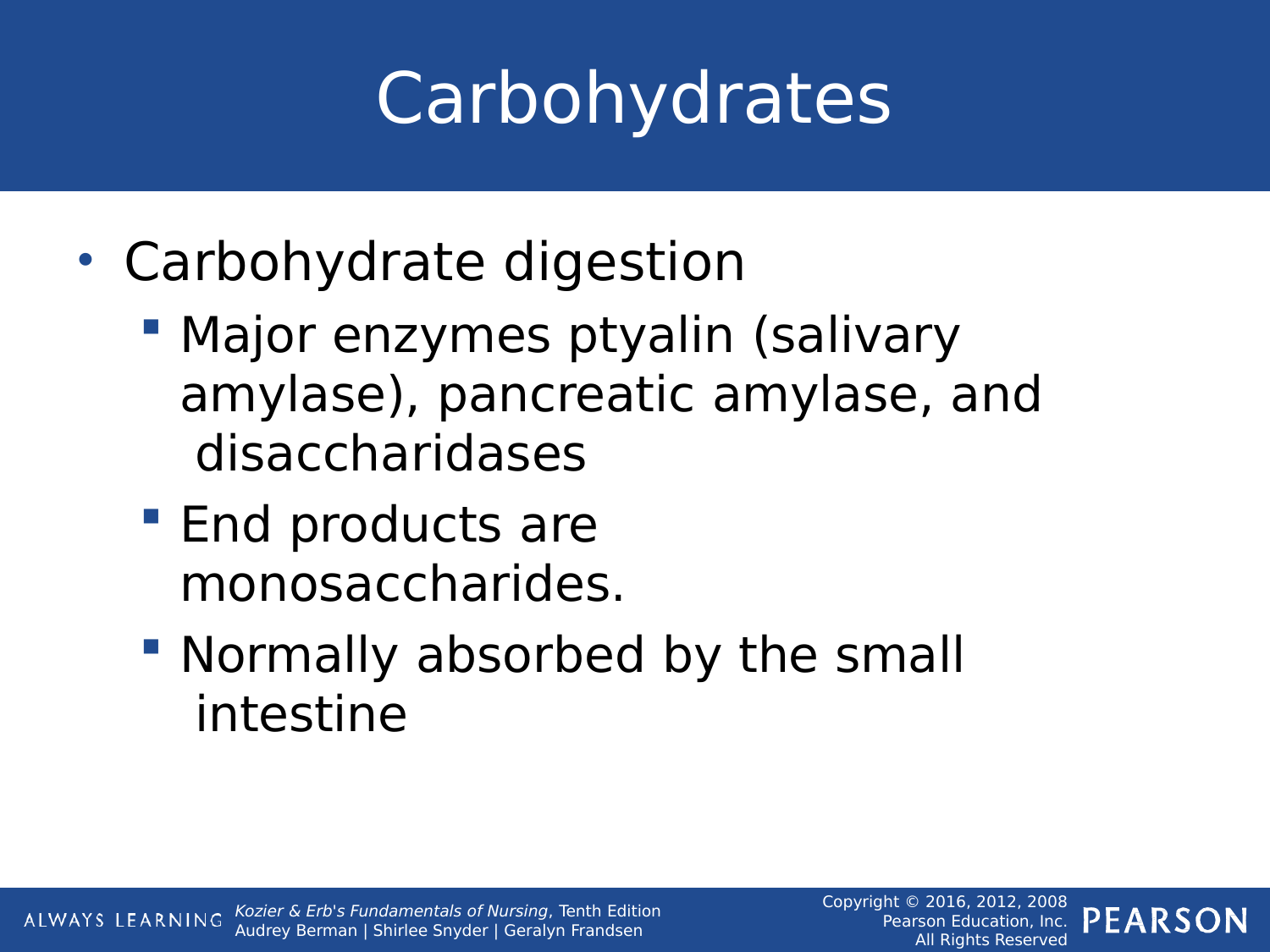

# Carbohydrates
Carbohydrate digestion
Major enzymes ptyalin (salivary  amylase), pancreatic amylase, and  disaccharidases
End products are monosaccharides.
Normally absorbed by the small  intestine
Copyright © 2016, 2012, 2008  Pearson Education, Inc.  All Rights Reserved
Kozier & Erb's Fundamentals of Nursing, Tenth Edition  Audrey Berman | Shirlee Snyder | Geralyn Frandsen